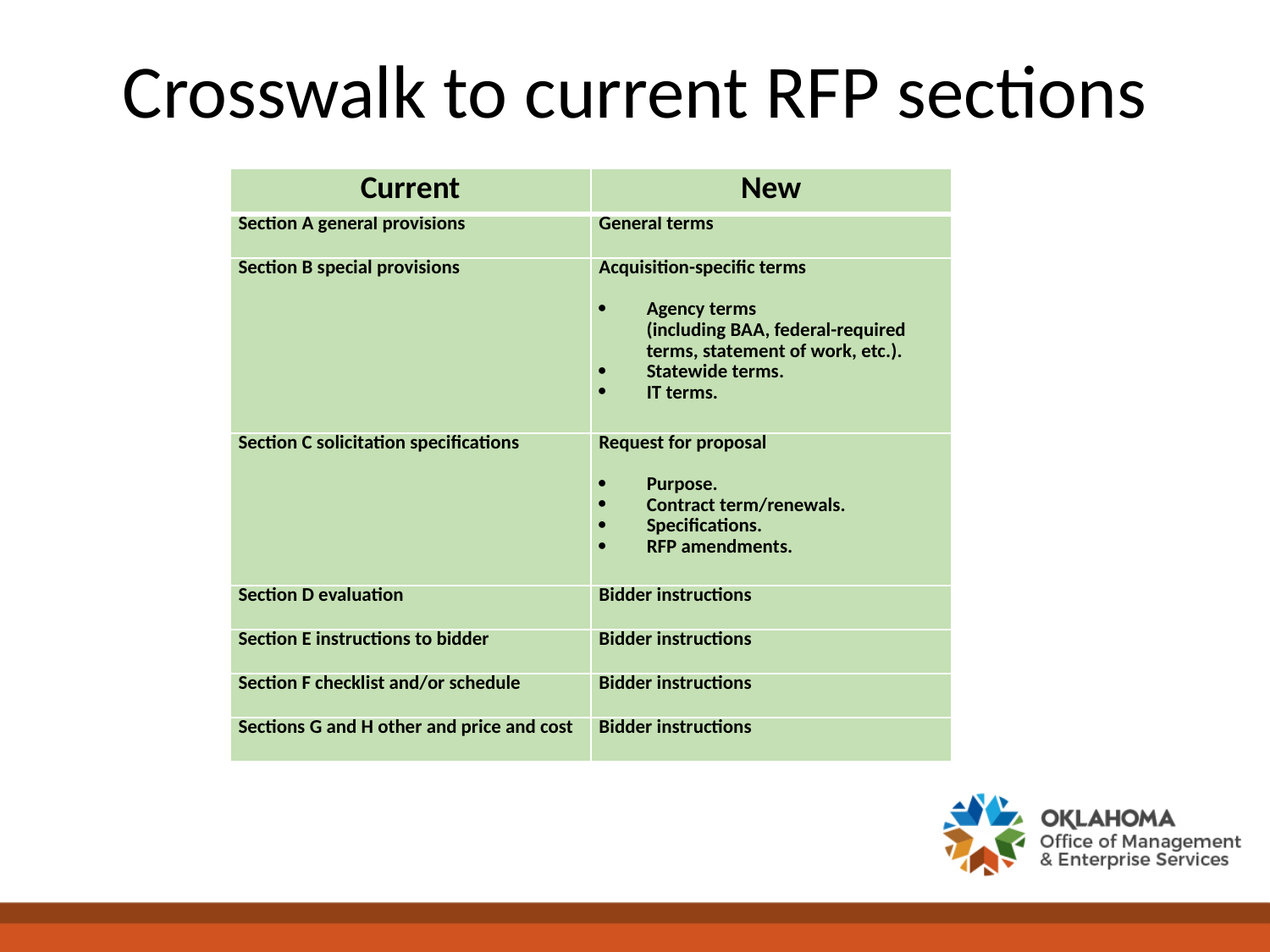

# Crosswalk to current RFP sections
| Current | New |
| --- | --- |
| Section A general provisions | General terms |
| Section B special provisions | Acquisition-specific terms Agency terms (including BAA, federal-required terms, statement of work, etc.). Statewide terms. IT terms. |
| Section C solicitation specifications | Request for proposal Purpose. Contract term/renewals. Specifications. RFP amendments. |
| Section D evaluation | Bidder instructions |
| Section E instructions to bidder | Bidder instructions |
| Section F checklist and/or schedule | Bidder instructions |
| Sections G and H other and price and cost | Bidder instructions |